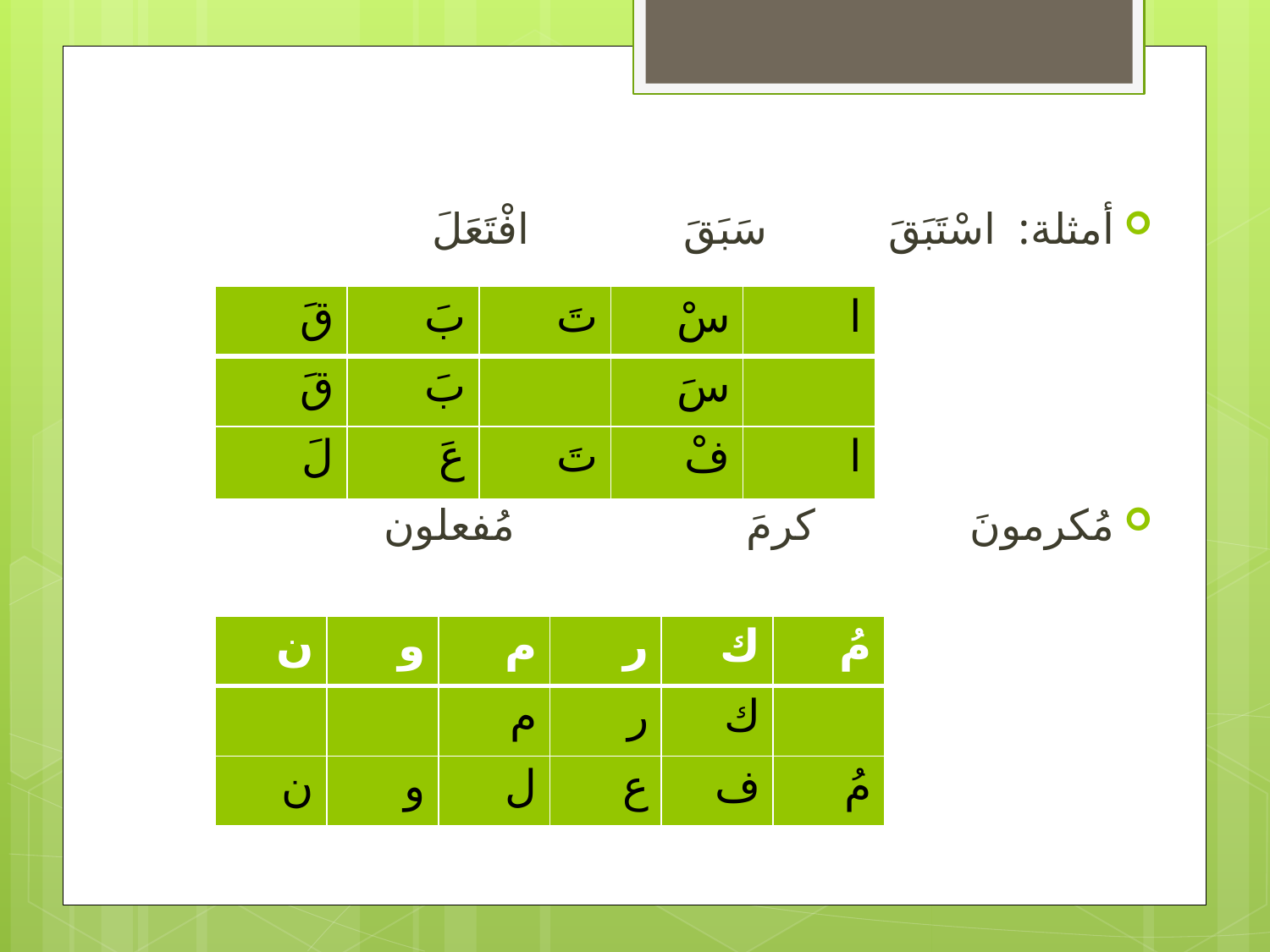

أمثلة:  اسْتَبَقَ           سَبَقَ              افْتَعَلَ

مُكرمونَ              كرمَ                     مُفعلون

| قَ | بَ | تَ | سْ | ا |
| --- | --- | --- | --- | --- |
| قَ | بَ |  | سَ |  |
| لَ | عَ | تَ | فْ | ا |
| ن | و | م | ر | ك | مُ |
| --- | --- | --- | --- | --- | --- |
|  |  | م | ر | ك |  |
| ن | و | ل | ع | ف | مُ |